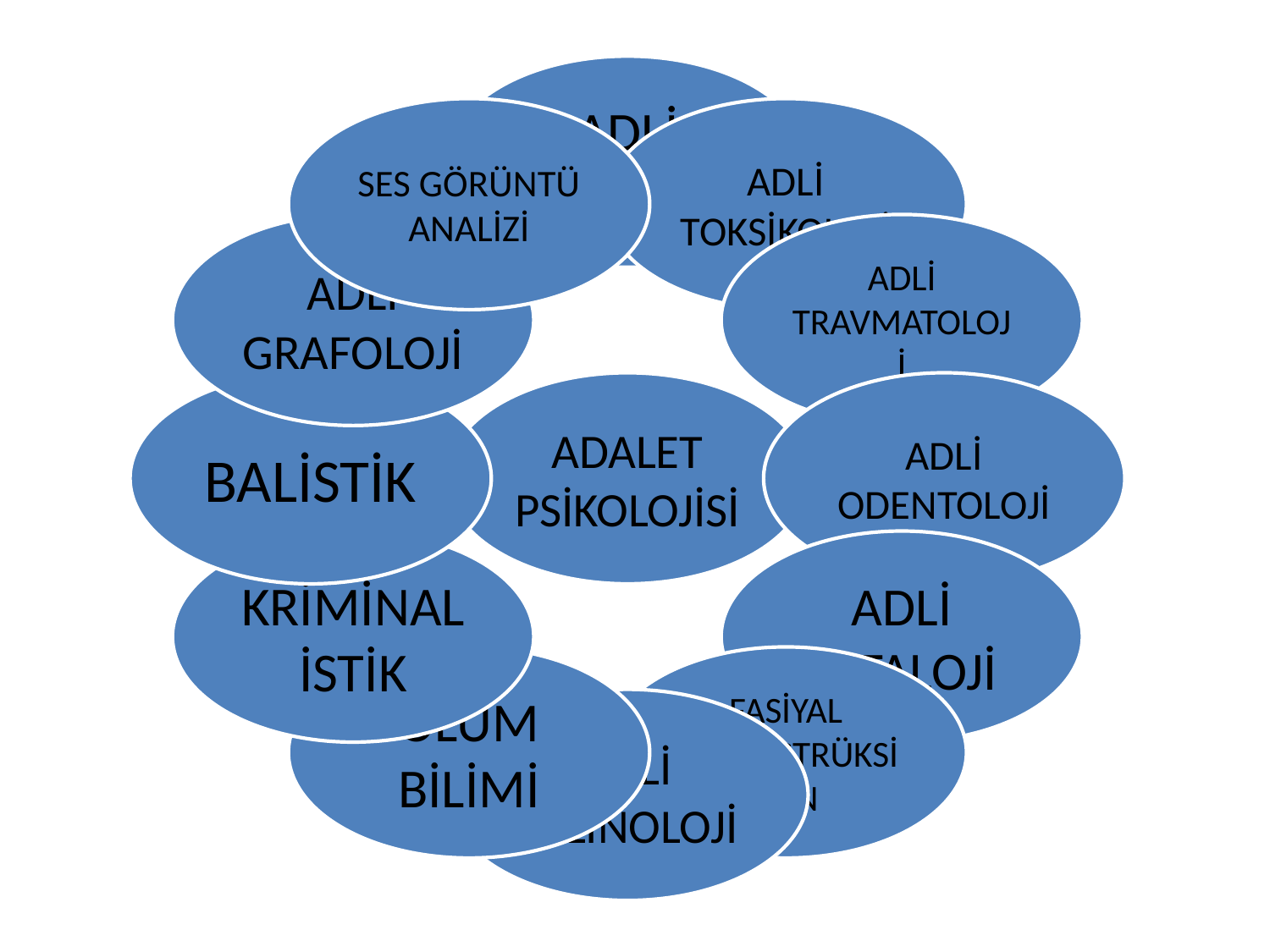

ADALET PSİKOLOJİSİ
ADLİ PATALOJİ
BALİSTİK
ADLİ GRAFOLOJİ
ADLİ TRAVMATOLOJİ
ADLİ ODENTOLOJİ